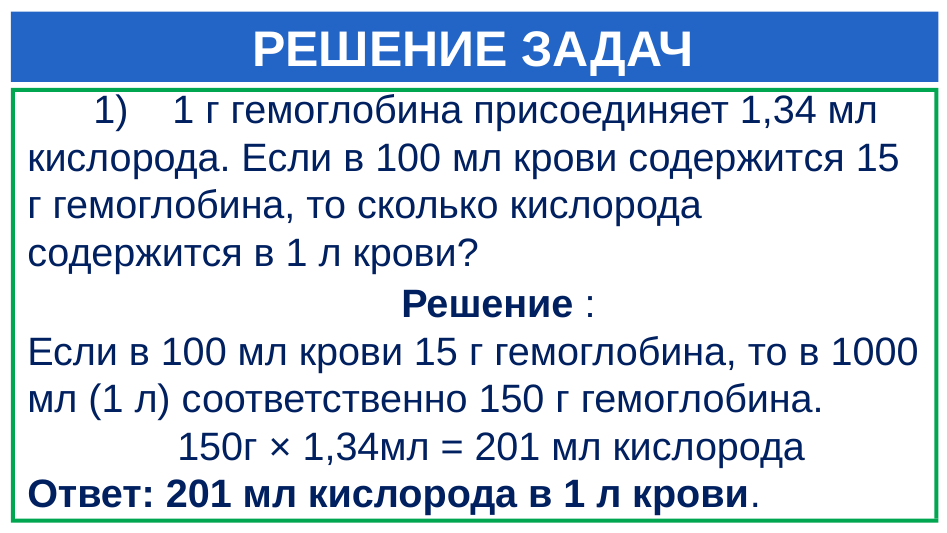

# РЕШЕНИЕ ЗАДАЧ
      1)    1 г гемоглобина присоединяет 1,34 мл кислорода. Если в 100 мл крови содержит­ся 15 г гемоглобина, то сколько кислорода содержится в 1 л крови?
                                  Решение :      	      Если в 100 мл крови 15 г гемоглобина, то в 1000 мл (1 л) соответственно 150 г гемоглобина.		150г × 1,34мл = 201 мл кислорода
Ответ: 201 мл кислорода в 1 л крови.